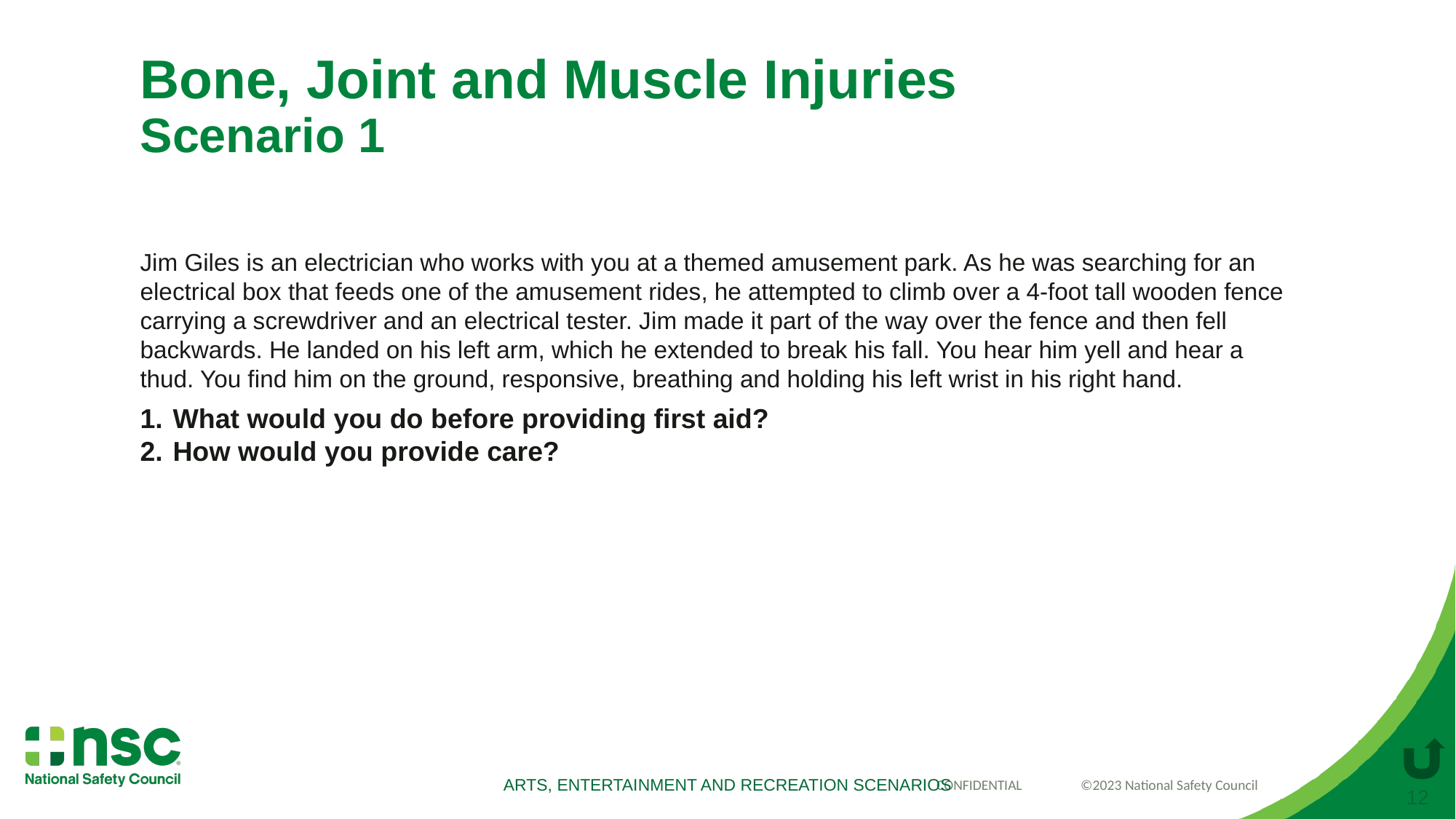

# Bone, Joint and Muscle Injuries Scenario 1
Jim Giles is an electrician who works with you at a themed amusement park. As he was searching for an electrical box that feeds one of the amusement rides, he attempted to climb over a 4-foot tall wooden fence carrying a screwdriver and an electrical tester. Jim made it part of the way over the fence and then fell backwards. He landed on his left arm, which he extended to break his fall. You hear him yell and hear a thud. You find him on the ground, responsive, breathing and holding his left wrist in his right hand.
What would you do before providing first aid?
How would you provide care?